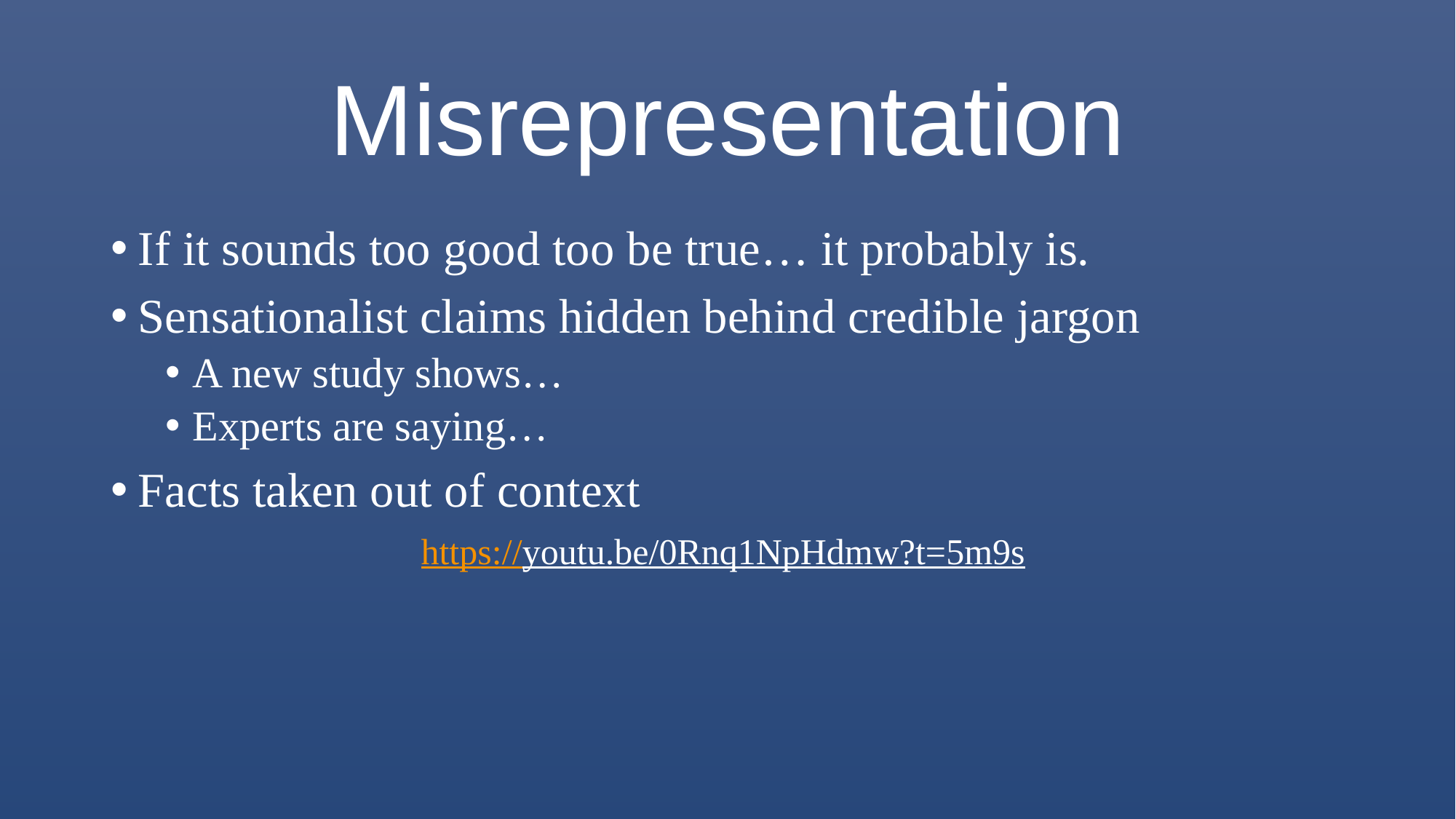

# Misrepresentation
If it sounds too good too be true… it probably is.
Sensationalist claims hidden behind credible jargon
A new study shows…
Experts are saying…
Facts taken out of context
https://youtu.be/0Rnq1NpHdmw?t=5m9s